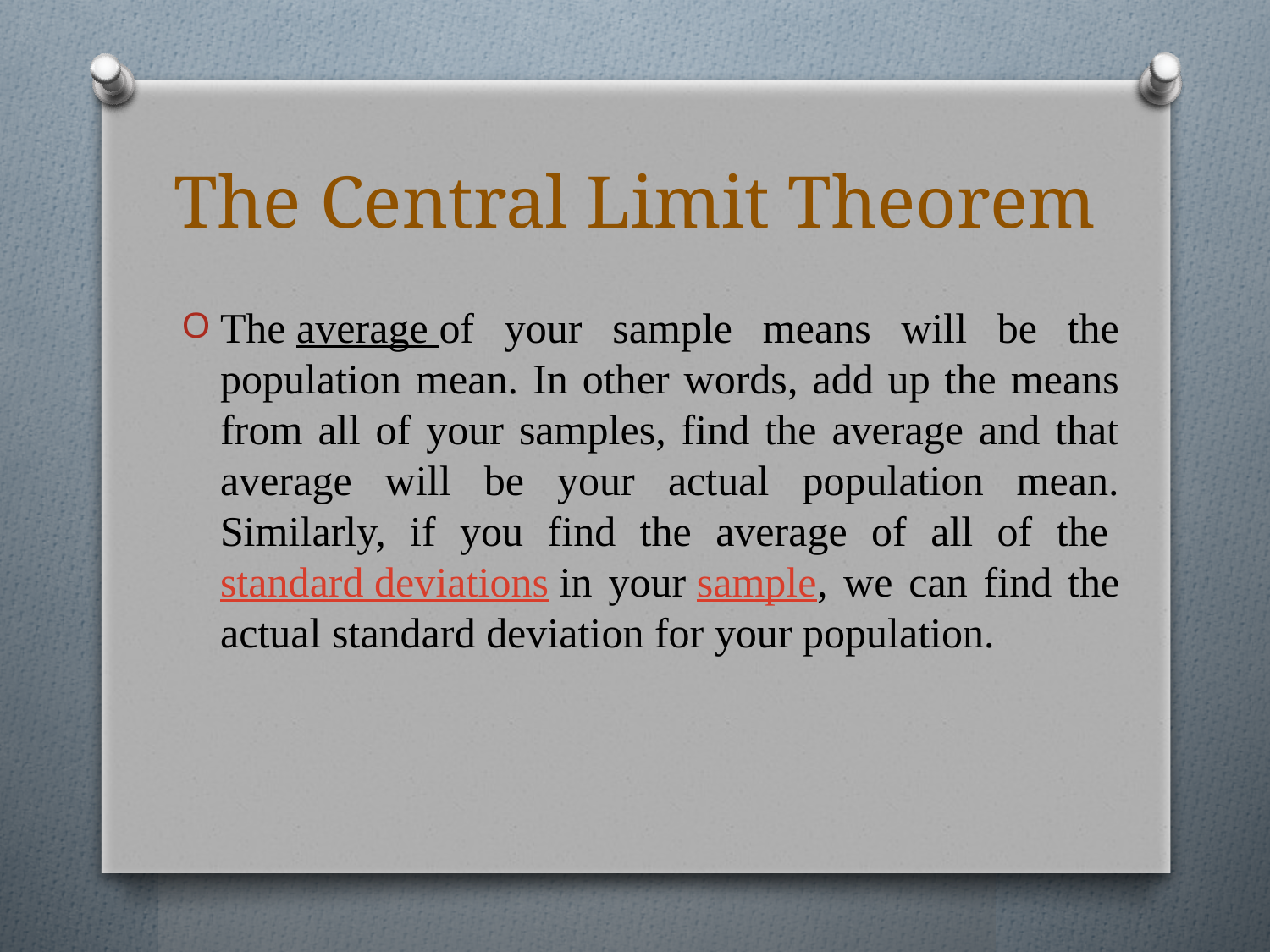

# The Central Limit Theorem
The average of your sample means will be the population mean. In other words, add up the means from all of your samples, find the average and that average will be your actual population mean. Similarly, if you find the average of all of the standard deviations in your sample, we can find the actual standard deviation for your population.